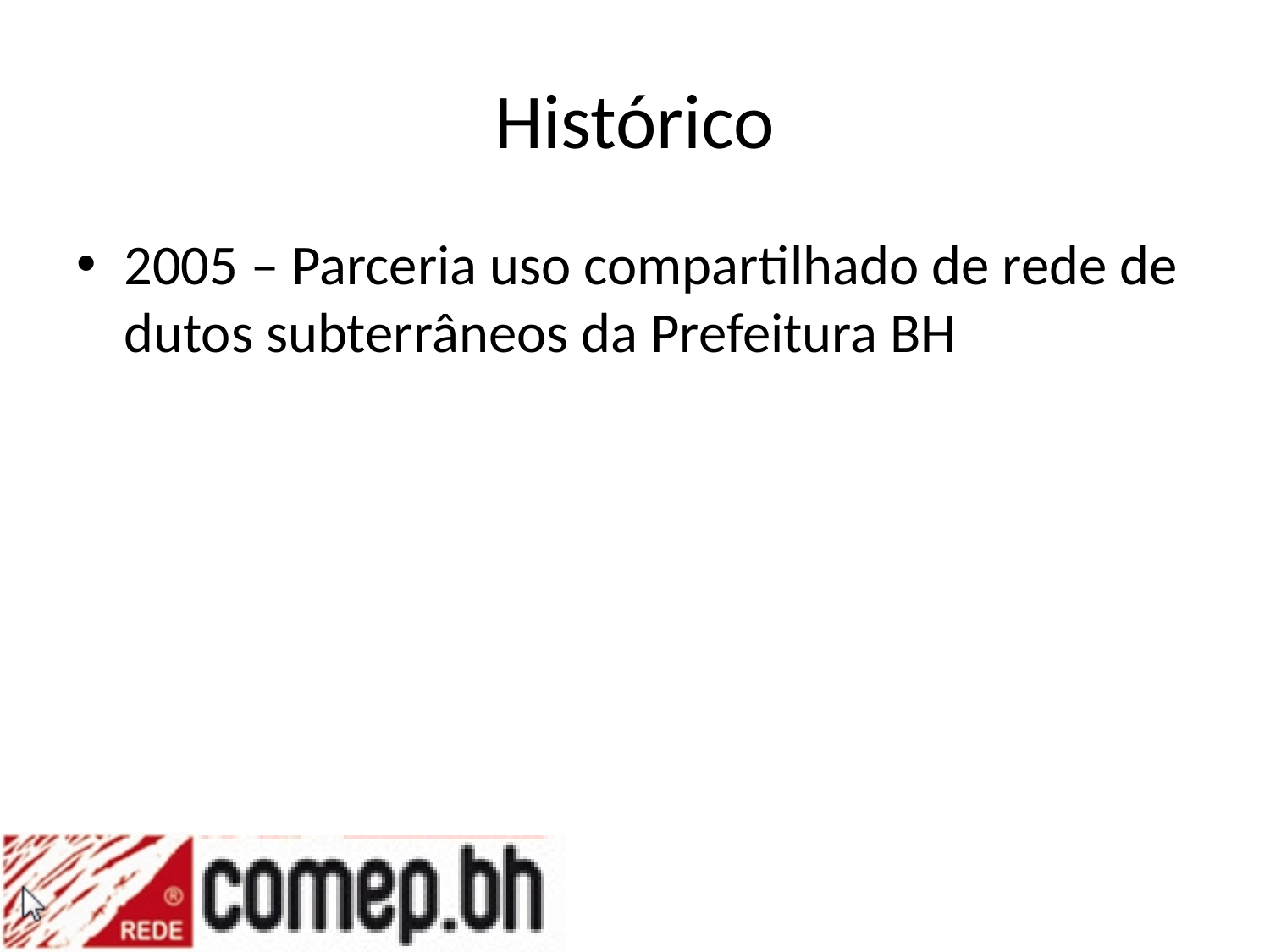

# Histórico
2005 – Parceria uso compartilhado de rede de dutos subterrâneos da Prefeitura BH